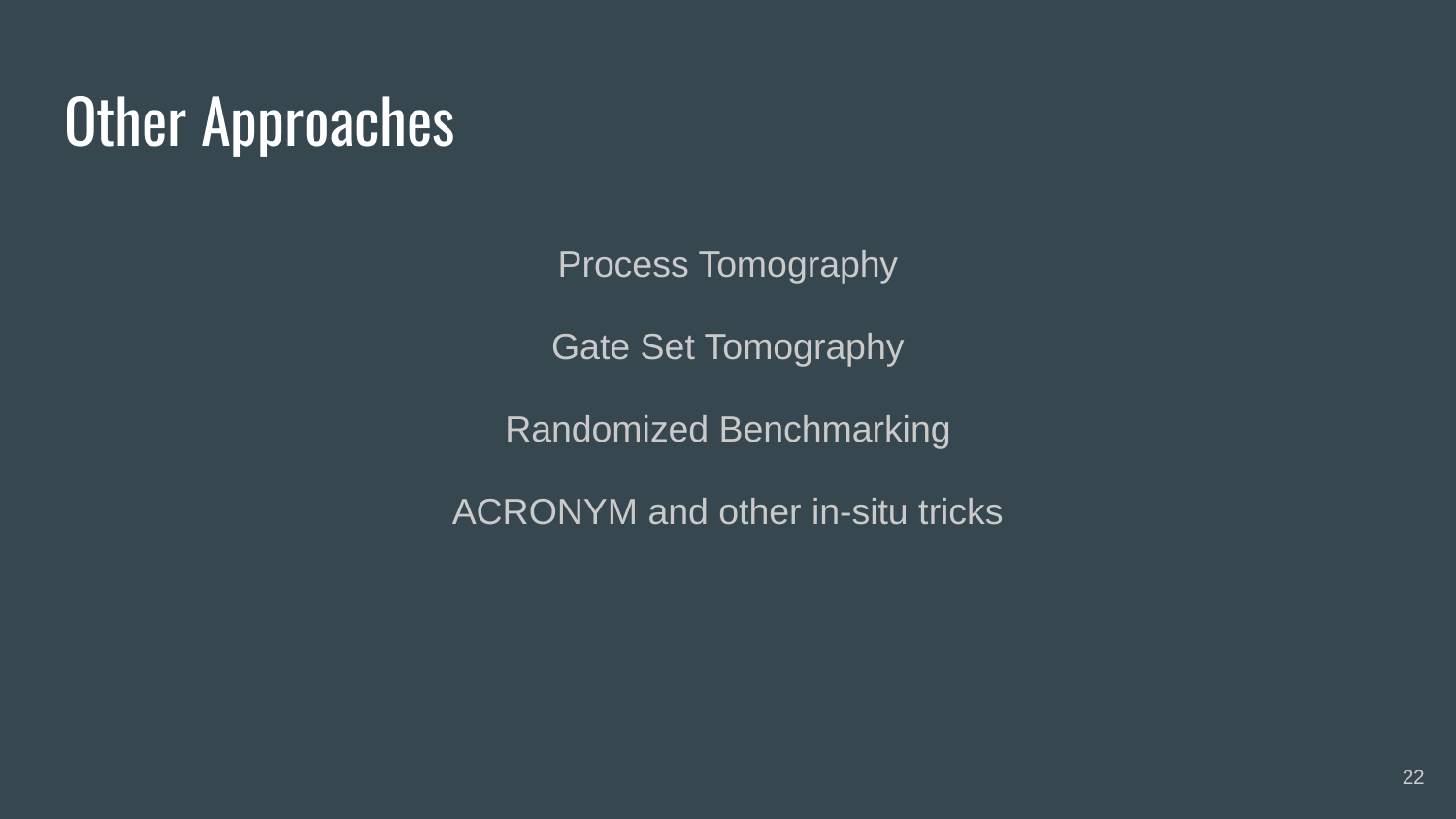

# Other Approaches
Process Tomography
Gate Set Tomography
Randomized Benchmarking
ACRONYM and other in-situ tricks
22